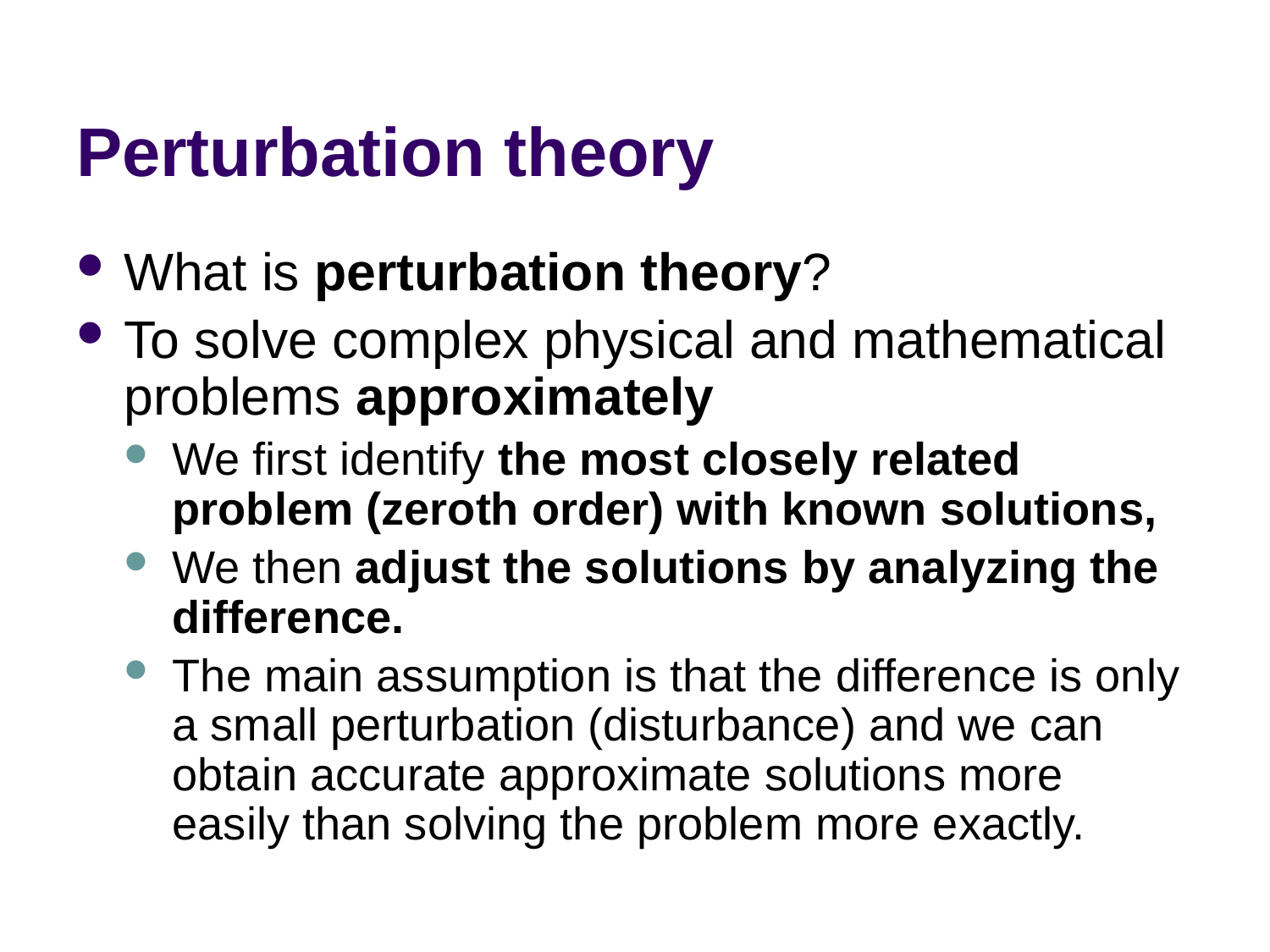

# Perturbation theory
What is perturbation theory?
To solve complex physical and mathematical problems approximately
We first identify the most closely related problem (zeroth order) with known solutions,
We then adjust the solutions by analyzing the difference.
The main assumption is that the difference is only a small perturbation (disturbance) and we can obtain accurate approximate solutions more easily than solving the problem more exactly.